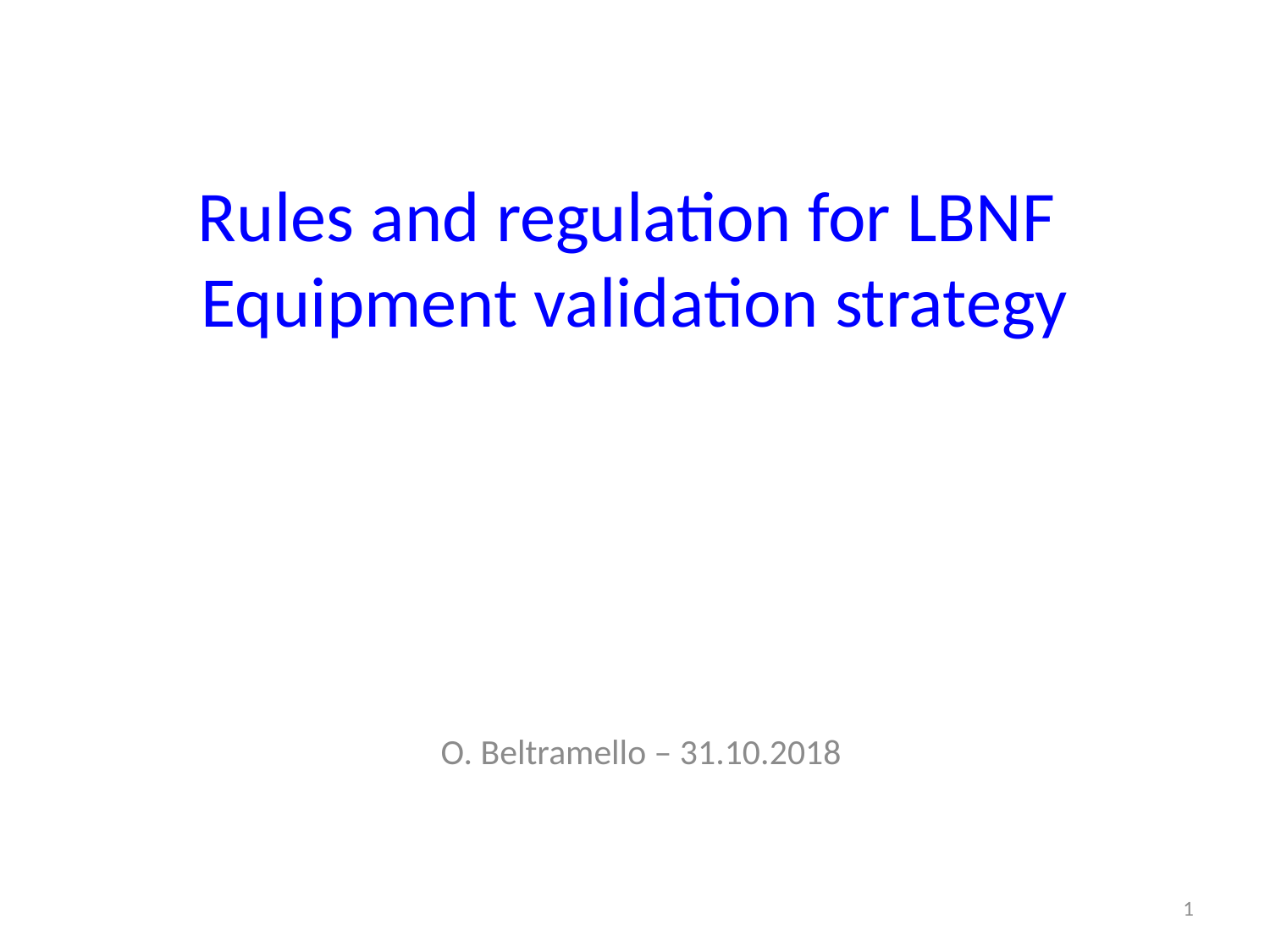

# Rules and regulation for LBNF Equipment validation strategy
O. Beltramello – 31.10.2018
1